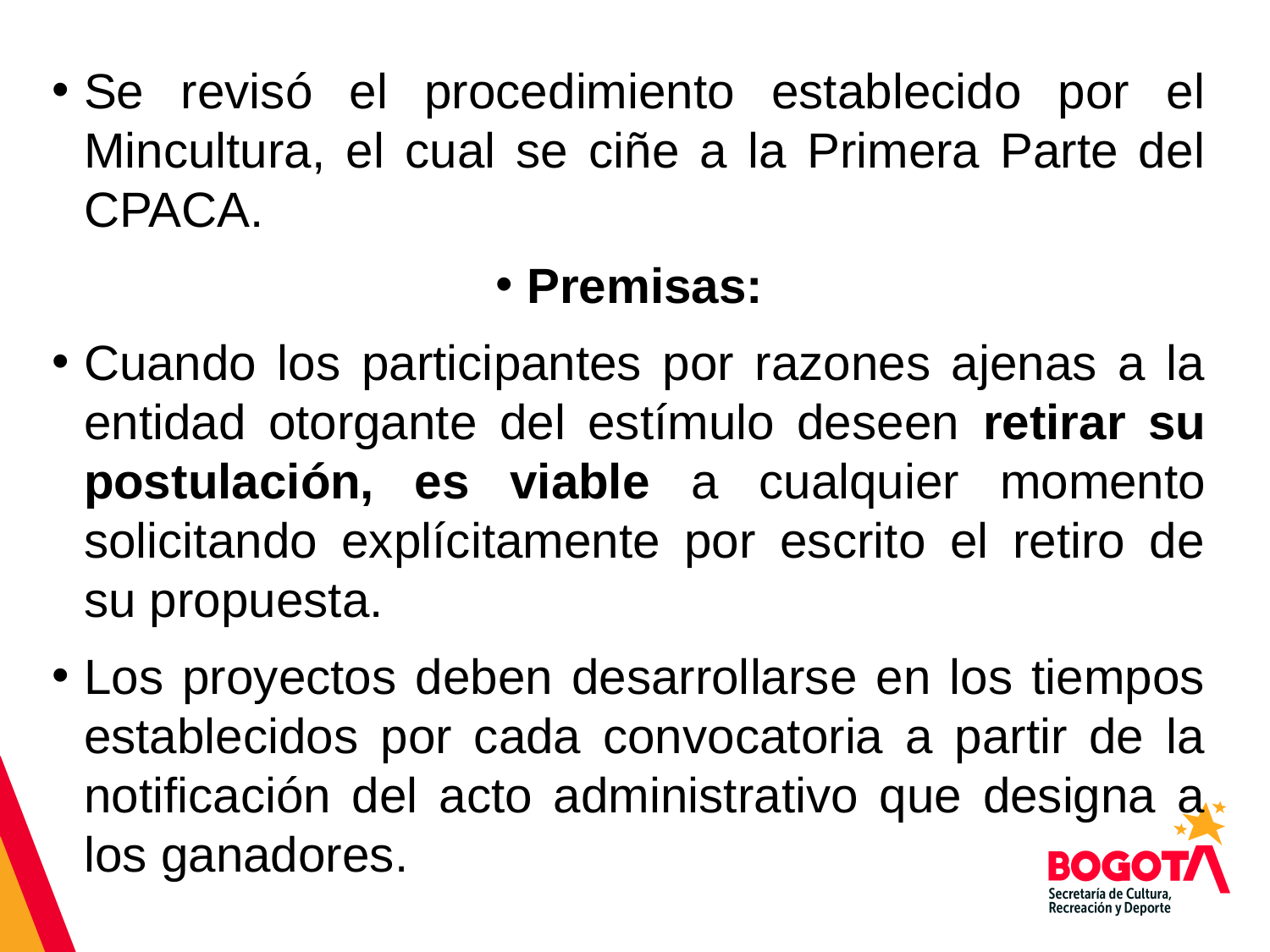

# Se revisó el procedimiento establecido por el Mincultura, el cual se ciñe a la Primera Parte del CPACA.
Premisas:
Cuando los participantes por razones ajenas a la entidad otorgante del estímulo deseen retirar su postulación, es viable a cualquier momento solicitando explícitamente por escrito el retiro de su propuesta.
Los proyectos deben desarrollarse en los tiempos establecidos por cada convocatoria a partir de la notificación del acto administrativo que designa a los ganadores.